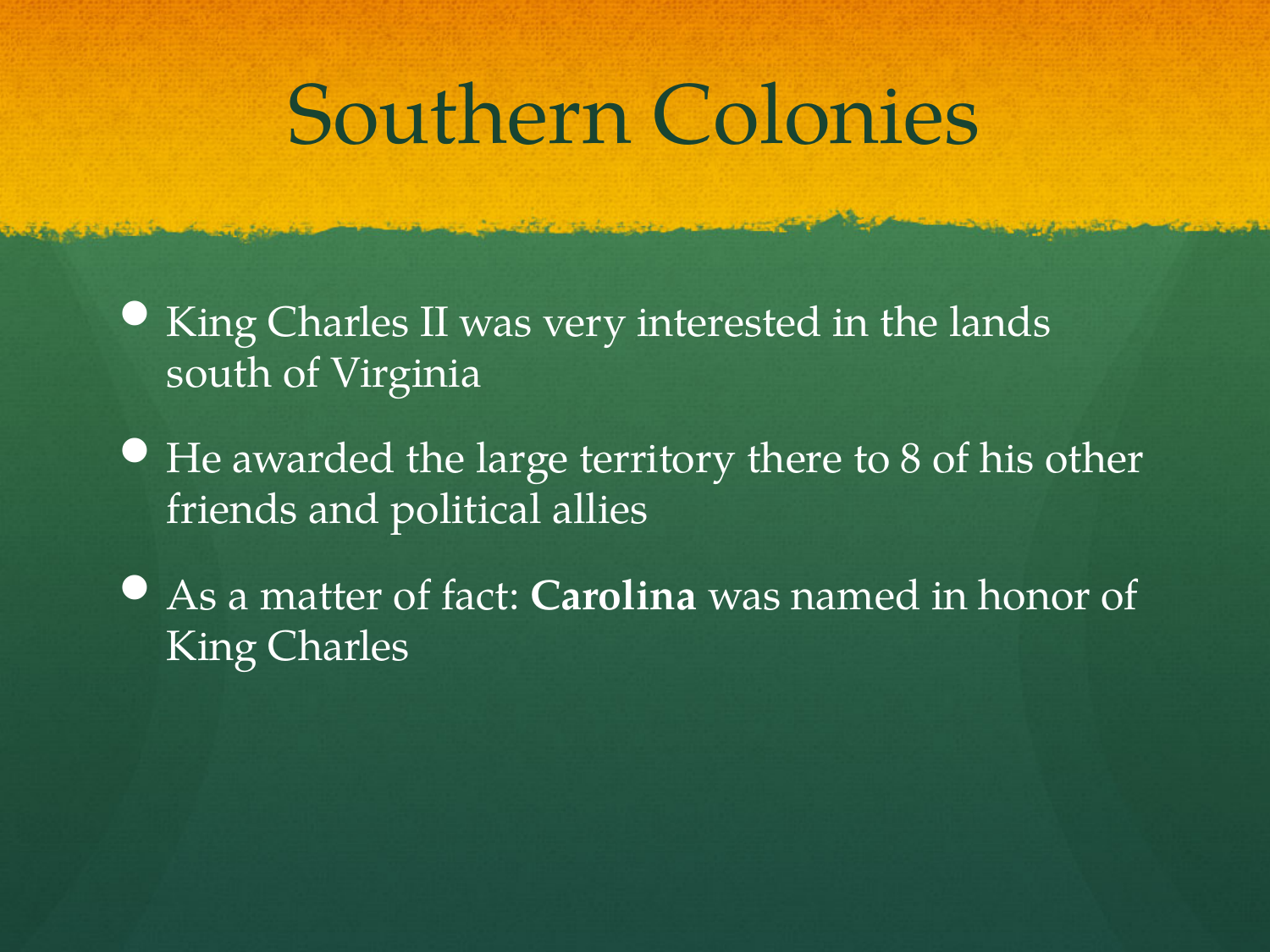

# Southern Colonies
King Charles II was very interested in the lands south of Virginia
He awarded the large territory there to 8 of his other friends and political allies
As a matter of fact: Carolina was named in honor of King Charles